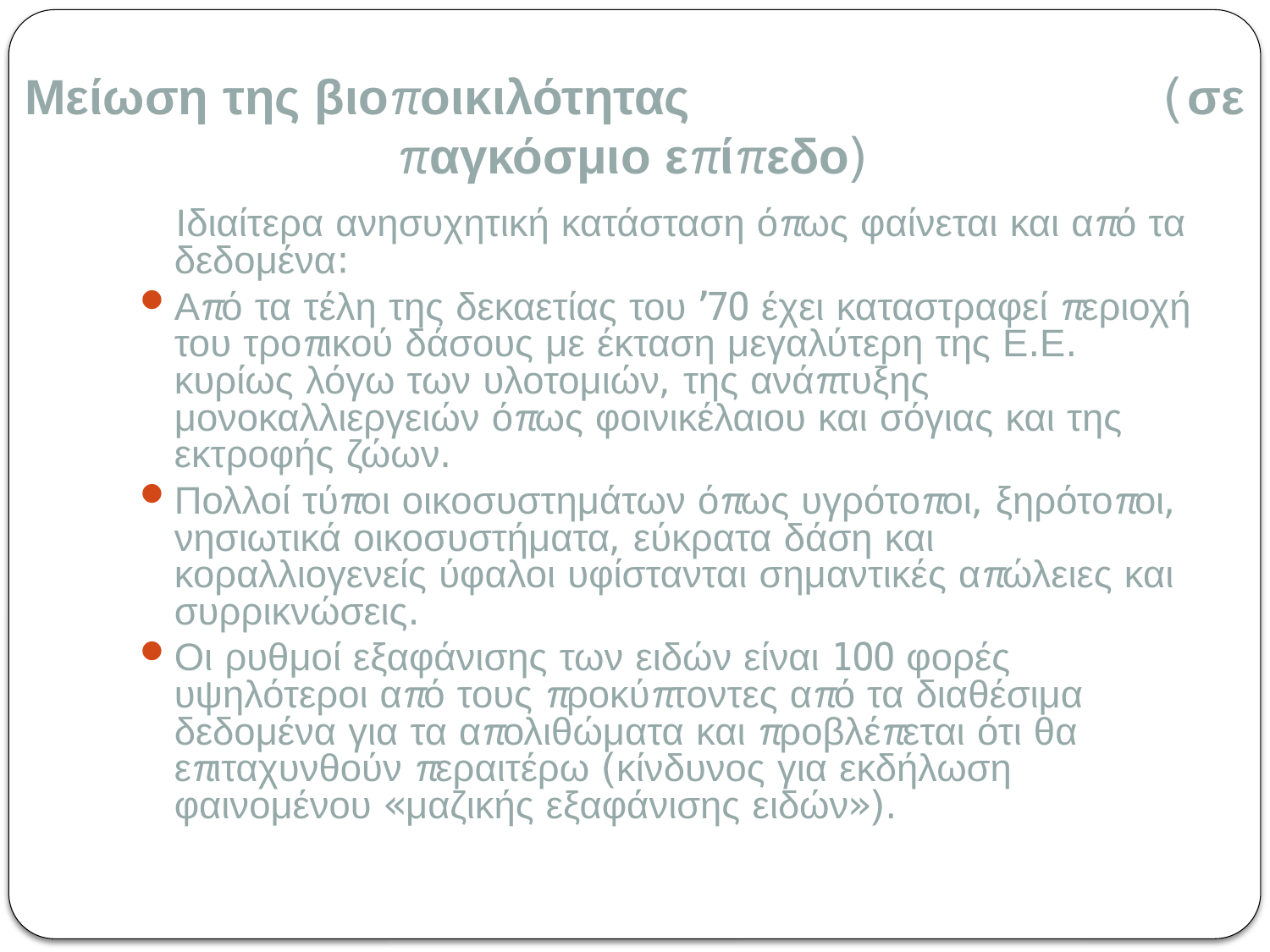

# Μείωση της βιοποικιλότητας                                 (σε παγκόσμιο επίπεδο)
   Ιδιαίτερα ανησυχητική κατάσταση όπως φαίνεται και από τα δεδομένα:
Από τα τέλη της δεκαετίας του ’70 έχει καταστραφεί περιοχή του τροπικού δάσους με έκταση μεγαλύτερη της Ε.Ε. κυρίως λόγω των υλοτομιών, της ανάπτυξης μονοκαλλιεργειών όπως φοινικέλαιου και σόγιας και της εκτροφής ζώων.
Πολλοί τύποι οικοσυστημάτων όπως υγρότοποι, ξηρότοποι, νησιωτικά οικοσυστήματα, εύκρατα δάση και κοραλλιογενείς ύφαλοι υφίστανται σημαντικές απώλειες και συρρικνώσεις.
Οι ρυθμοί εξαφάνισης των ειδών είναι 100 φορές υψηλότεροι από τους προκύπτοντες από τα διαθέσιμα δεδομένα για τα απολιθώματα και προβλέπεται ότι θα επιταχυνθούν περαιτέρω (κίνδυνος για εκδήλωση φαινομένου «μαζικής εξαφάνισης ειδών»).